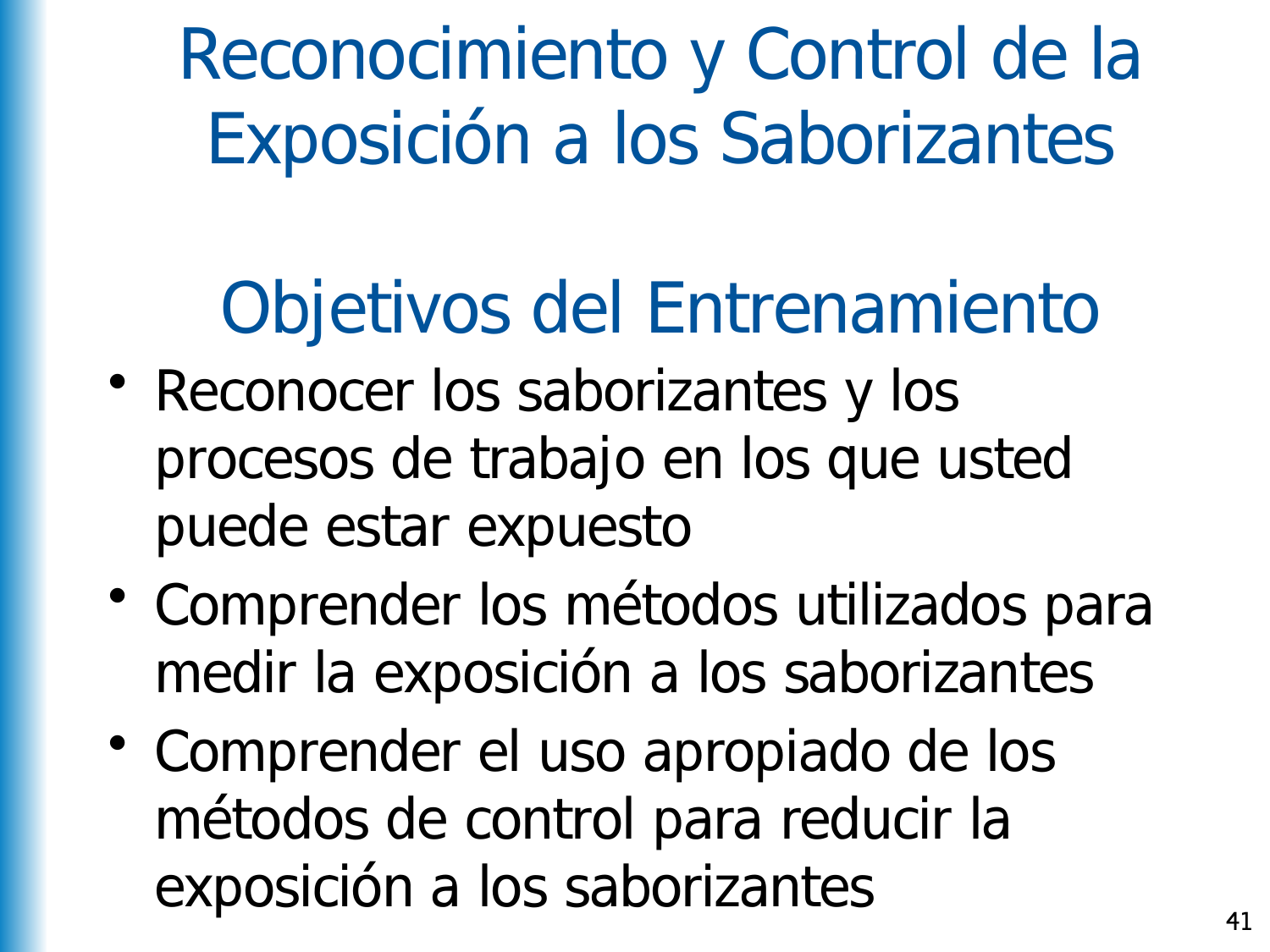

# Reconocimiento y Control de la Exposición a los Saborizantes Objetivos del Entrenamiento
Reconocer los saborizantes y los procesos de trabajo en los que usted puede estar expuesto
Comprender los métodos utilizados para medir la exposición a los saborizantes
Comprender el uso apropiado de los métodos de control para reducir la exposición a los saborizantes
41